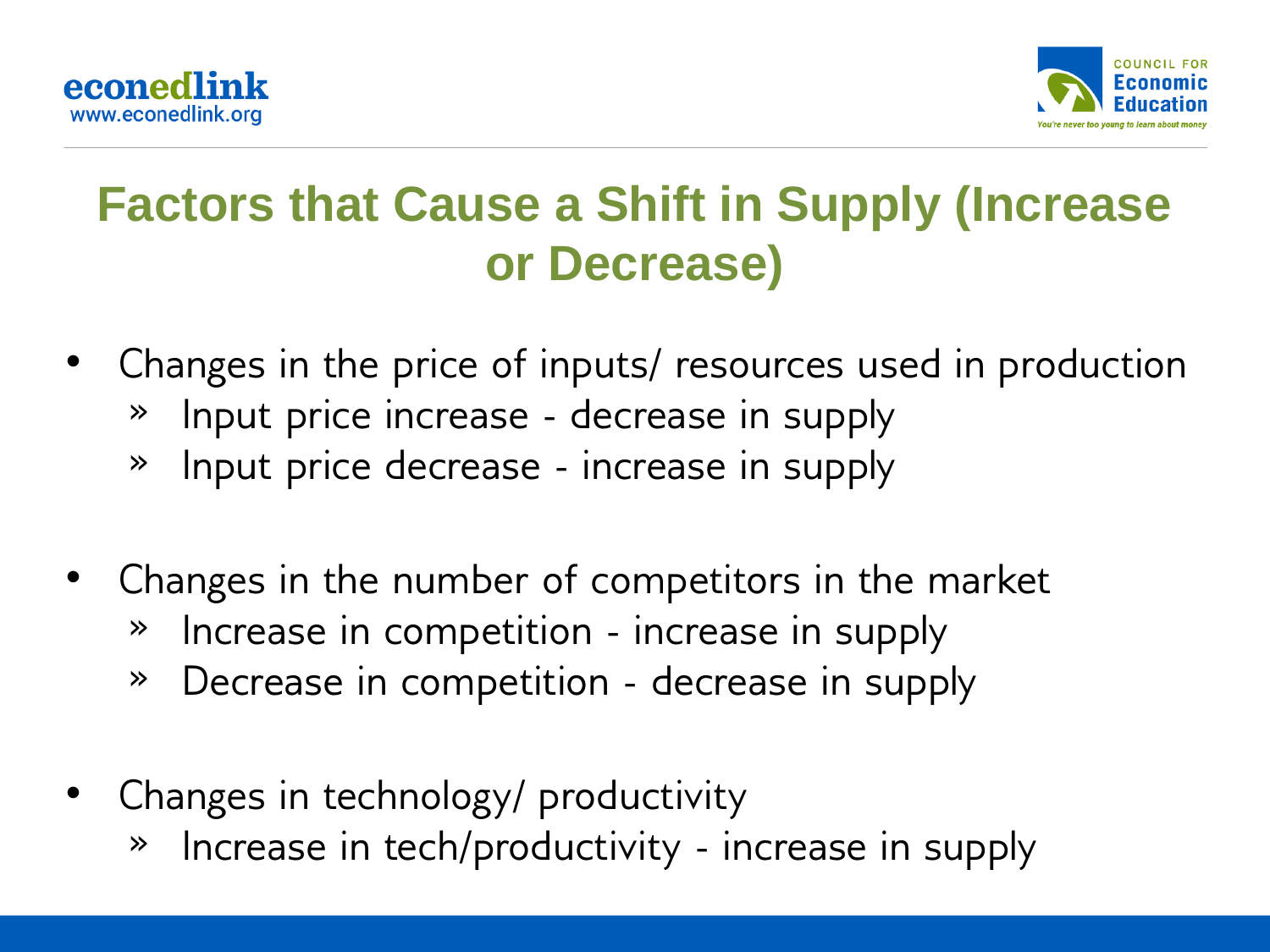

Factors that Cause a Shift in Supply (Increase or Decrease)

Changes in the price of inputs/ resources used in production
Input price increase - decrease in supply
Input price decrease - increase in supply

Changes in the number of competitors in the market
Increase in competition - increase in supply
Decrease in competition - decrease in supply

Changes in technology/ productivity
Increase in tech/productivity - increase in supply